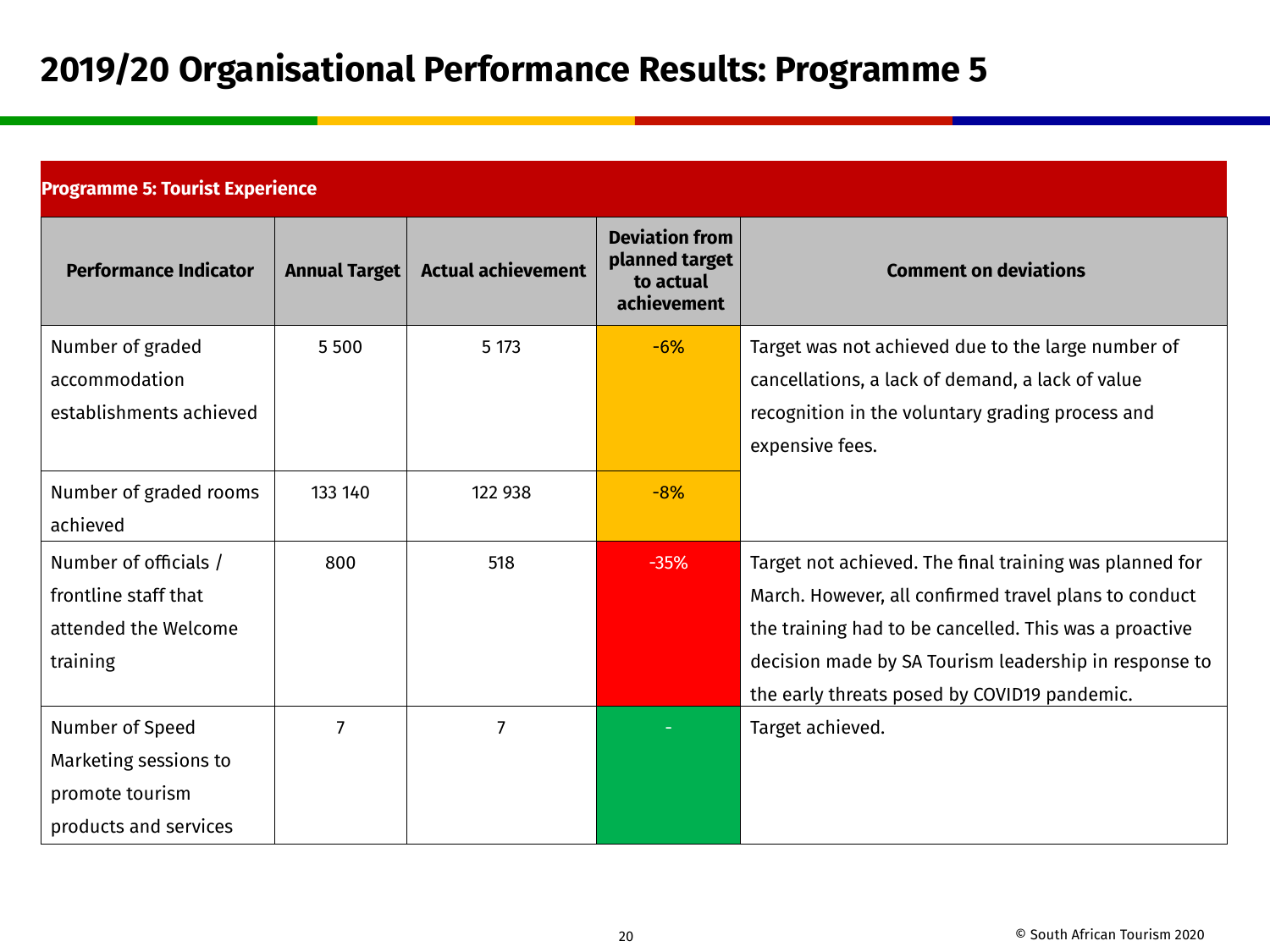

# 2019/20 Organisational Performance Results: Programme 5
| Programme 5: Tourist Experience |  |  |  |  |
| --- | --- | --- | --- | --- |
| Performance Indicator | Annual Target | Actual achievement | Deviation from planned target to actual achievement | Comment on deviations |
| Number of graded accommodation establishments achieved | 5 500 | 5 173 | -6% | Target was not achieved due to the large number of cancellations, a lack of demand, a lack of value recognition in the voluntary grading process and expensive fees. |
| Number of graded rooms achieved | 133 140 | 122 938 | -8% |  |
| Number of officials / frontline staff that attended the Welcome training | 800 | 518 | -35% | Target not achieved. The final training was planned for March. However, all confirmed travel plans to conduct the training had to be cancelled. This was a proactive decision made by SA Tourism leadership in response to the early threats posed by COVID19 pandemic. |
| Number of Speed Marketing sessions to promote tourism products and services | 7 | 7 | - | Target achieved. |